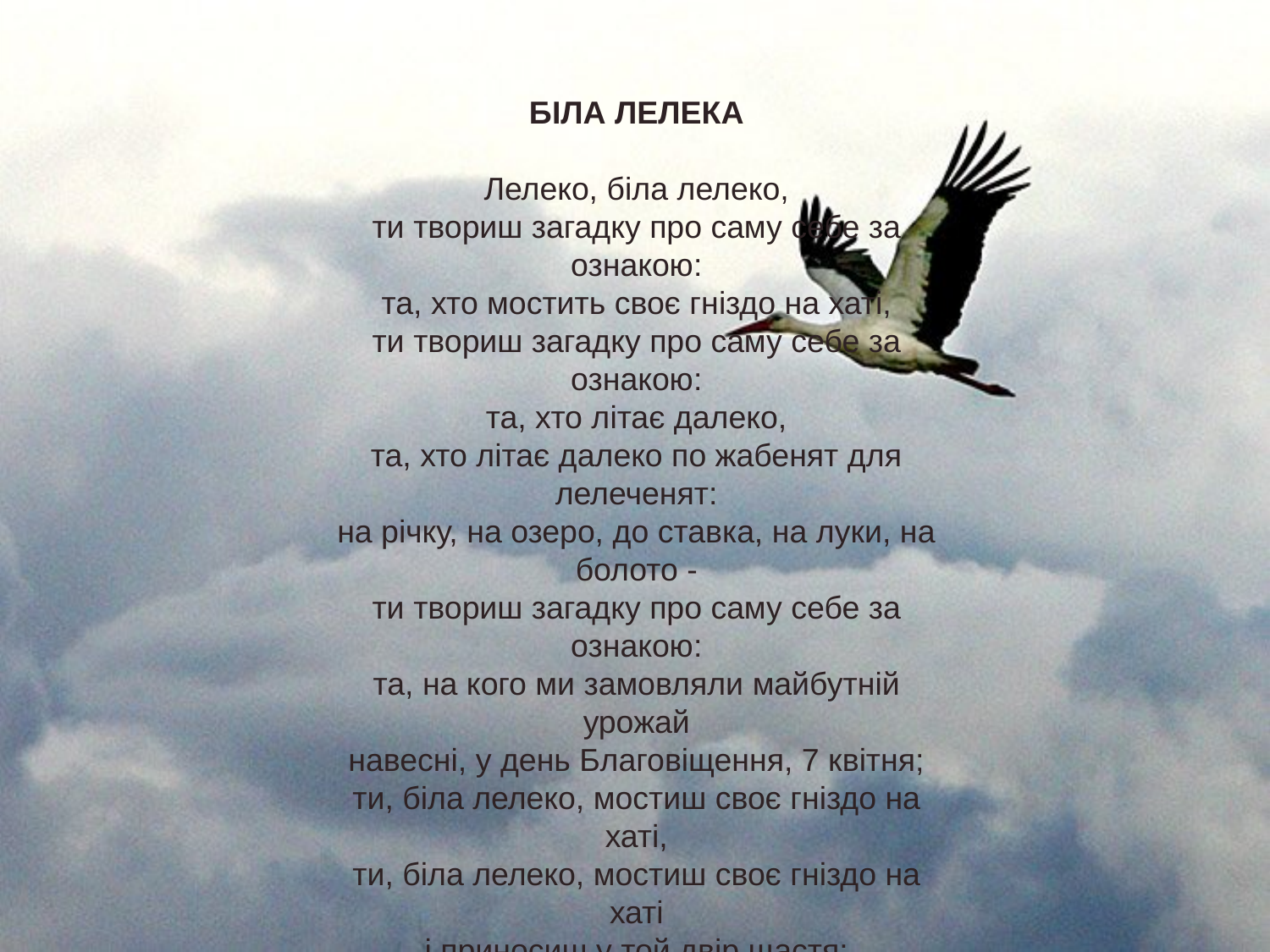

БІЛА ЛЕЛЕКА

Лелеко, біла лелеко,
ти твориш загадку про саму себе за ознакою:
та, хто мостить своє гніздо на хаті,
ти твориш загадку про саму себе за ознакою:
та, хто літає далеко,
та, хто літає далеко по жабенят для лелеченят:
на річку, на озеро, до ставка, на луки, на болото -
ти твориш загадку про саму себе за ознакою:
та, на кого ми замовляли майбутній урожай
навесні, у день Благовіщення, 7 квітня;
ти, біла лелеко, мостиш своє гніздо на хаті,
ти, біла лелеко, мостиш своє гніздо на хаті
і приносиш у той двір щастя: